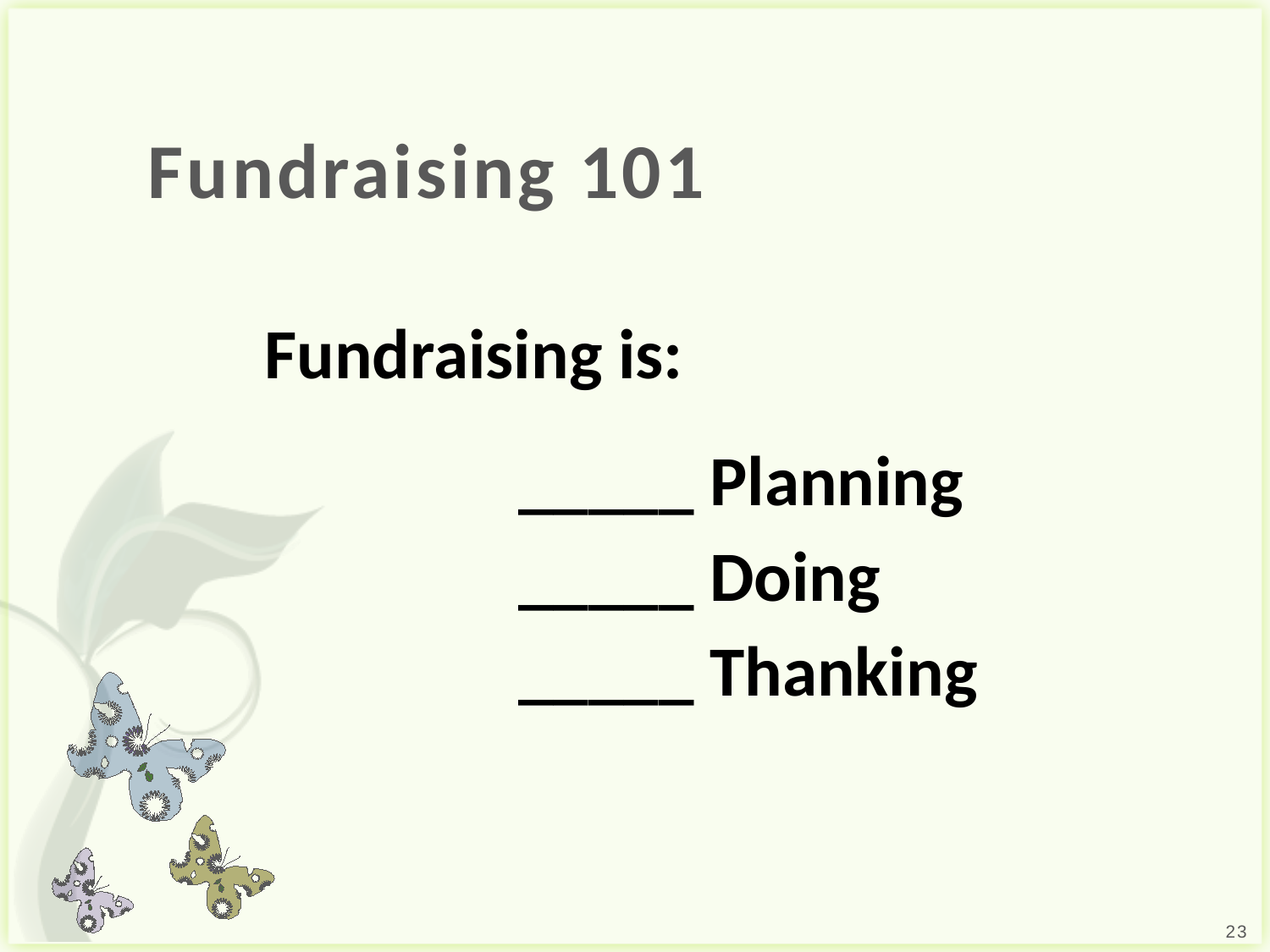

Fundraising 101
Fundraising is:

_____ Planning
_____ Doing
_____ Thanking

23